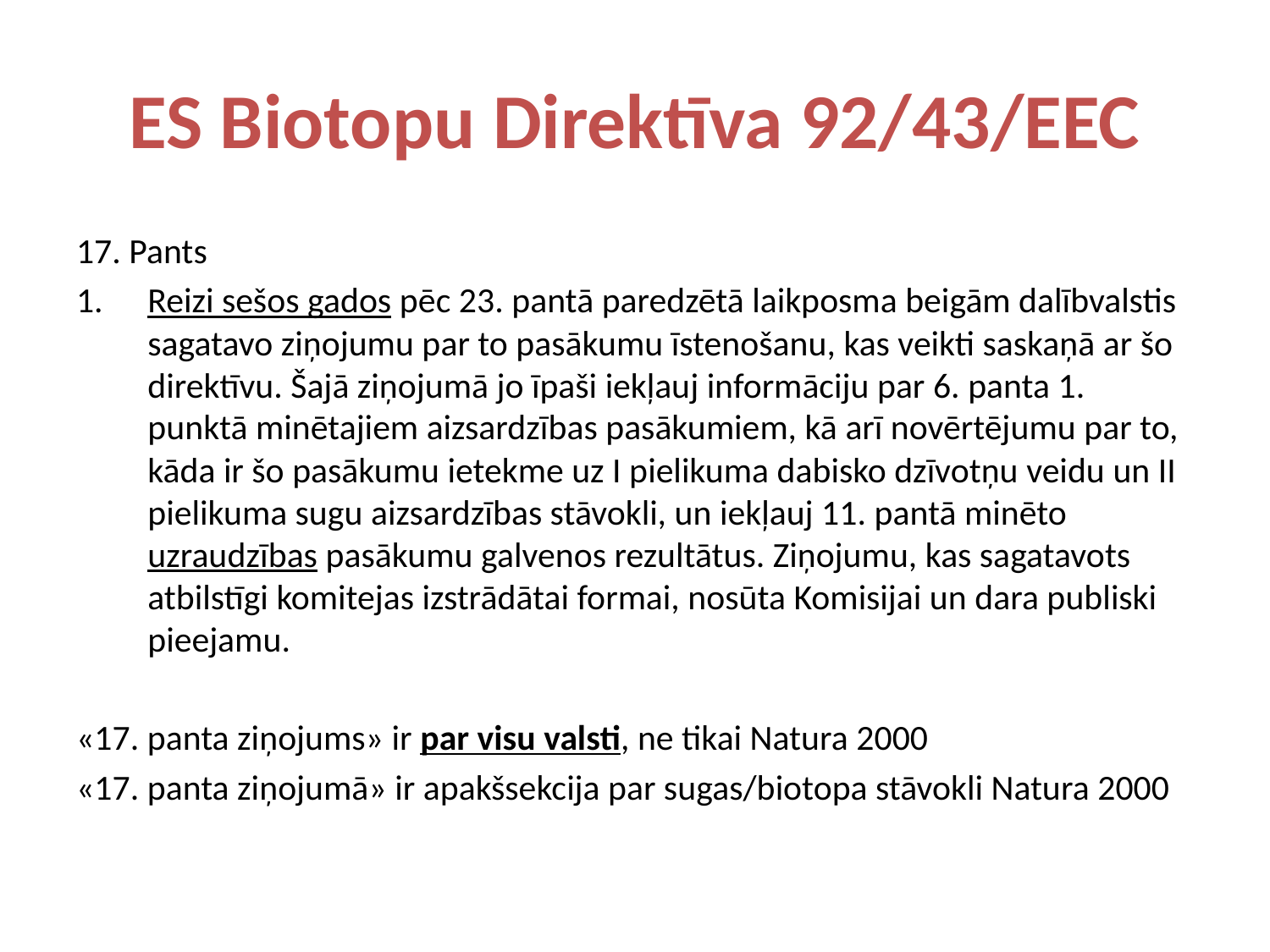

# ES Biotopu Direktīva 92/43/EEC
17. Pants
Reizi sešos gados pēc 23. pantā paredzētā laikposma beigām dalībvalstis sagatavo ziņojumu par to pasākumu īstenošanu, kas veikti saskaņā ar šo direktīvu. Šajā ziņojumā jo īpaši iekļauj informāciju par 6. panta 1. punktā minētajiem aizsardzības pasākumiem, kā arī novērtējumu par to, kāda ir šo pasākumu ietekme uz I pielikuma dabisko dzīvotņu veidu un II pielikuma sugu aizsardzības stāvokli, un iekļauj 11. pantā minēto uzraudzības pasākumu galvenos rezultātus. Ziņojumu, kas sagatavots atbilstīgi komitejas izstrādātai formai, nosūta Komisijai un dara publiski pieejamu.

«17. panta ziņojums» ir par visu valsti, ne tikai Natura 2000
«17. panta ziņojumā» ir apakšsekcija par sugas/biotopa stāvokli Natura 2000